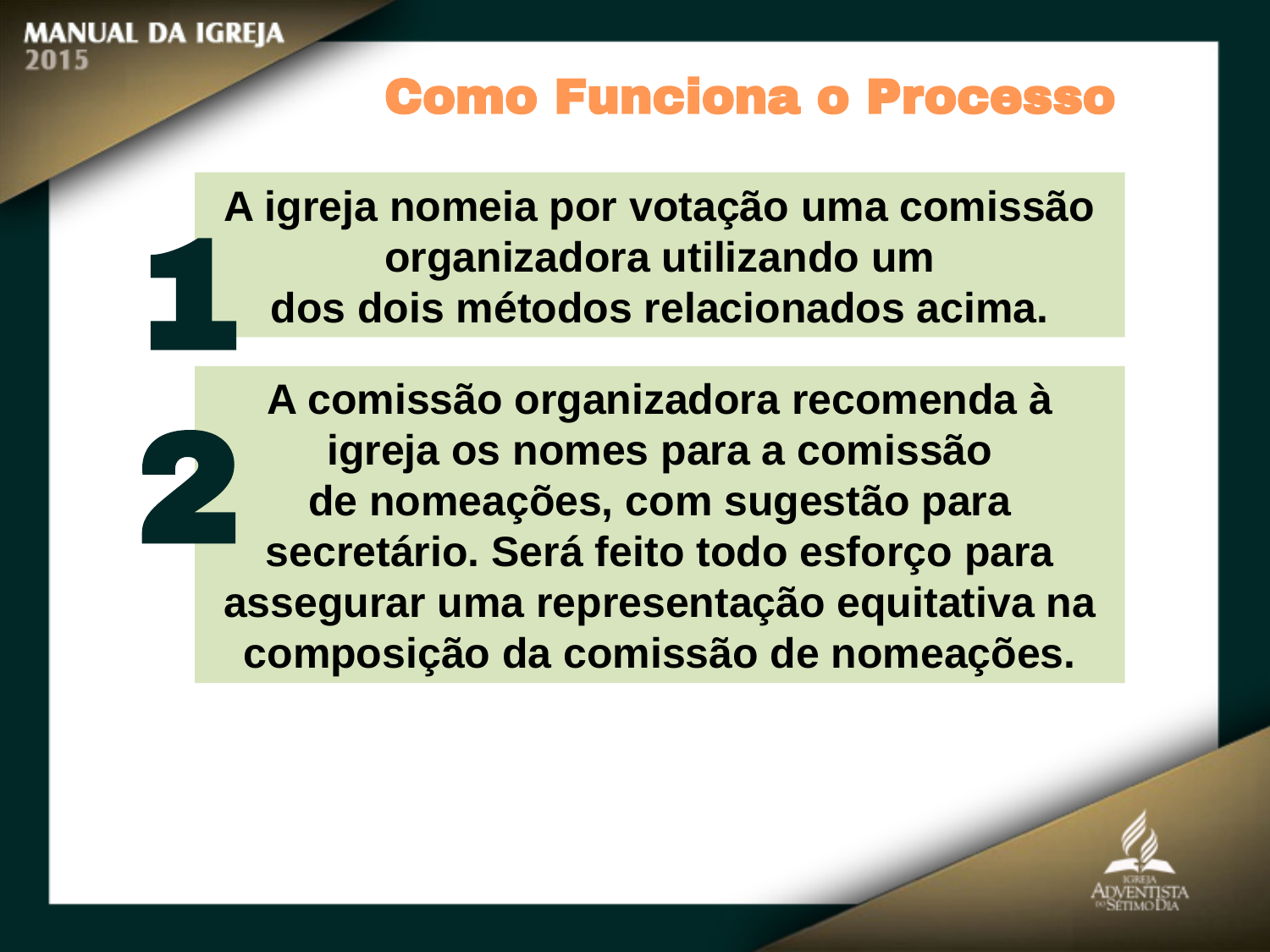

Como Funciona o Processo
A igreja nomeia por votação uma comissão organizadora utilizando um
dos dois métodos relacionados acima.
1
A comissão organizadora recomenda à igreja os nomes para a comissão
de nomeações, com sugestão para secretário. Será feito todo esforço para assegurar uma representação equitativa na composição da comissão de nomeações.
2